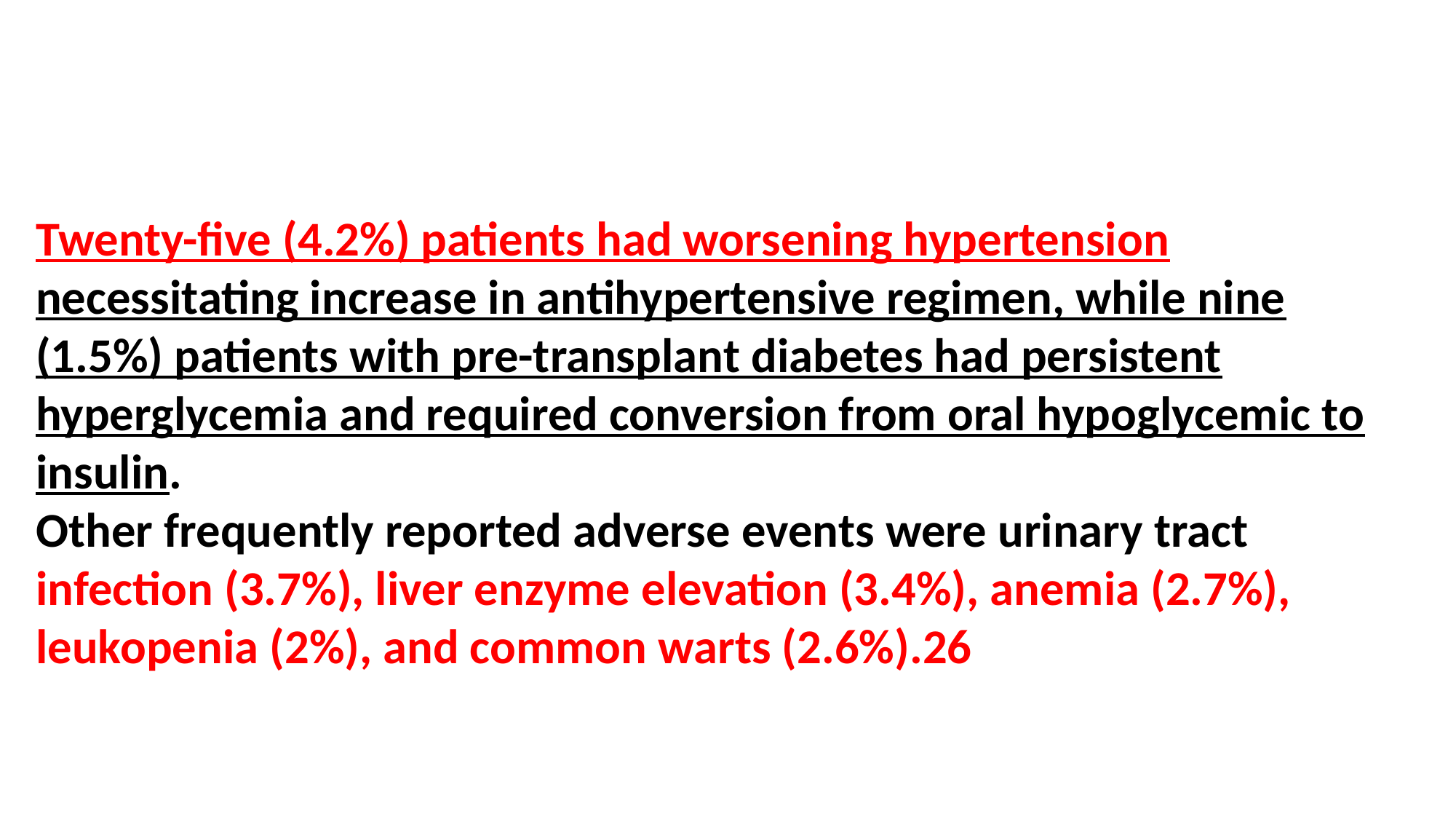

#
Twenty-five (4.2%) patients had worsening hypertension necessitating increase in antihypertensive regimen, while nine (1.5%) patients with pre-transplant diabetes had persistent hyperglycemia and required conversion from oral hypoglycemic to insulin.
Other frequently reported adverse events were urinary tract infection (3.7%), liver enzyme elevation (3.4%), anemia (2.7%), leukopenia (2%), and common warts (2.6%).26